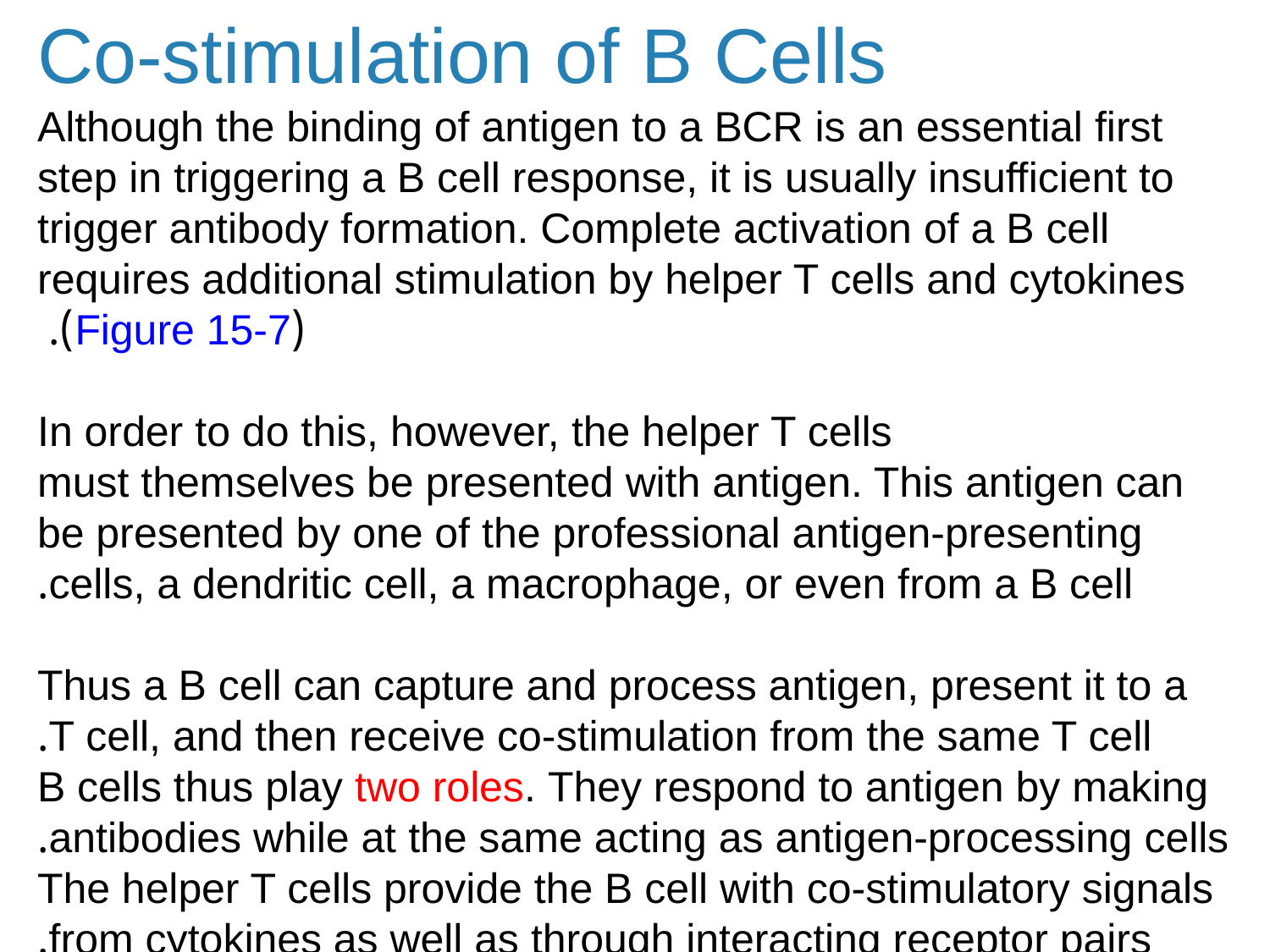

Co-stimulation of B Cells
Although the binding of antigen to a BCR is an essential first step in triggering a B cell response, it is usually insufficient to trigger antibody formation. Complete activation of a B cell requires additional stimulation by helper T cells and cytokines
(Figure 15-7).

In order to do this, however, the helper T cells
must themselves be presented with antigen. This antigen can
be presented by one of the professional antigen-presenting
cells, a dendritic cell, a macrophage, or even from a B cell.

Thus a B cell can capture and process antigen, present it to a
T cell, and then receive co-stimulation from the same T cell.
B cells thus play two roles. They respond to antigen by making
antibodies while at the same acting as antigen-processing cells.
The helper T cells provide the B cell with co-stimulatory signals
from cytokines as well as through interacting receptor pairs.